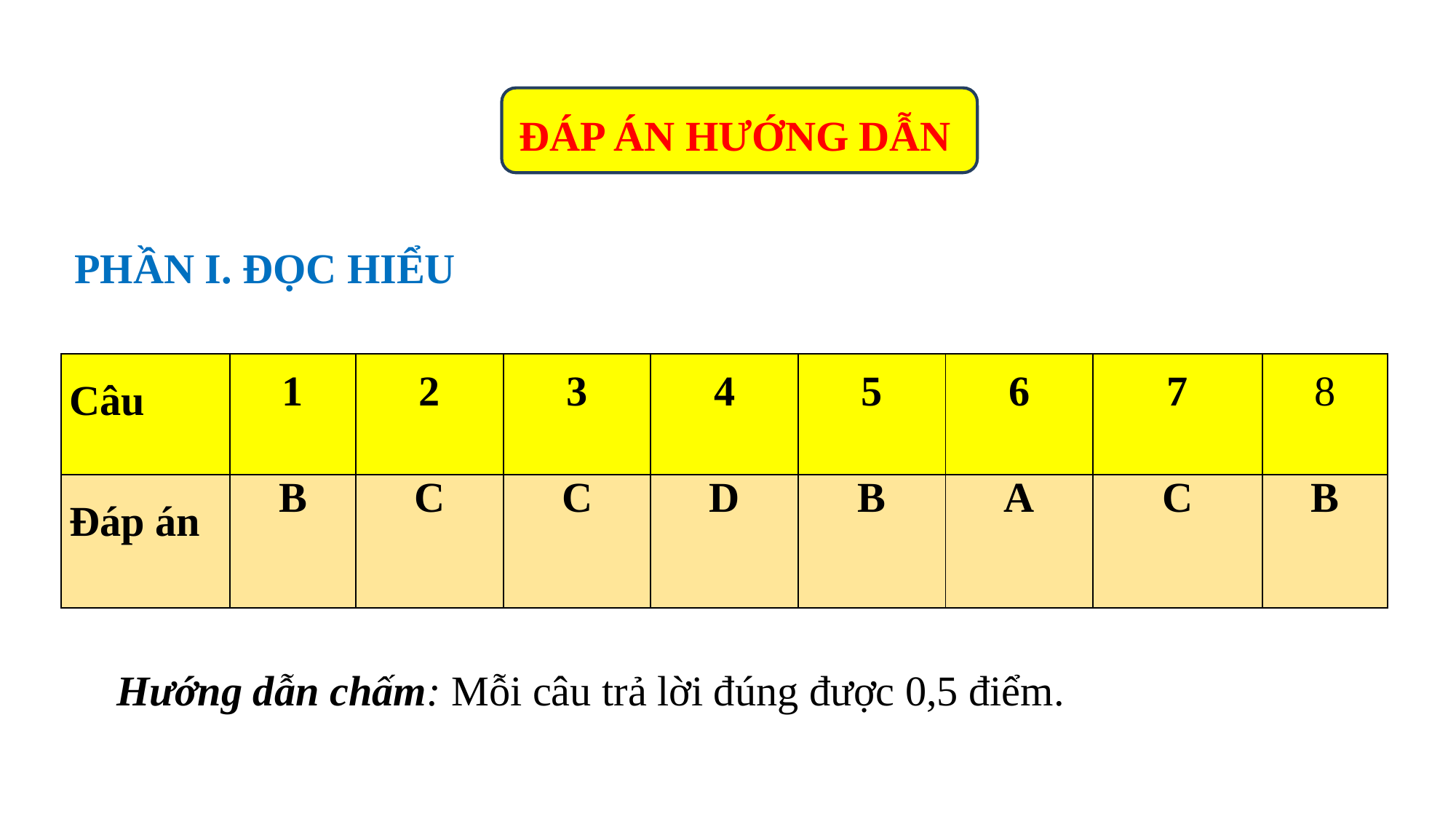

ĐÁP ÁN HƯỚNG DẪN
PHẦN I. ĐỌC HIỂU
| Câu | 1 | 2 | 3 | 4 | 5 | 6 | 7 | 8 |
| --- | --- | --- | --- | --- | --- | --- | --- | --- |
| Đáp án | B | C | C | D | B | A | C | B |
Hướng dẫn chấm: Mỗi câu trả lời đúng được 0,5 điểm.